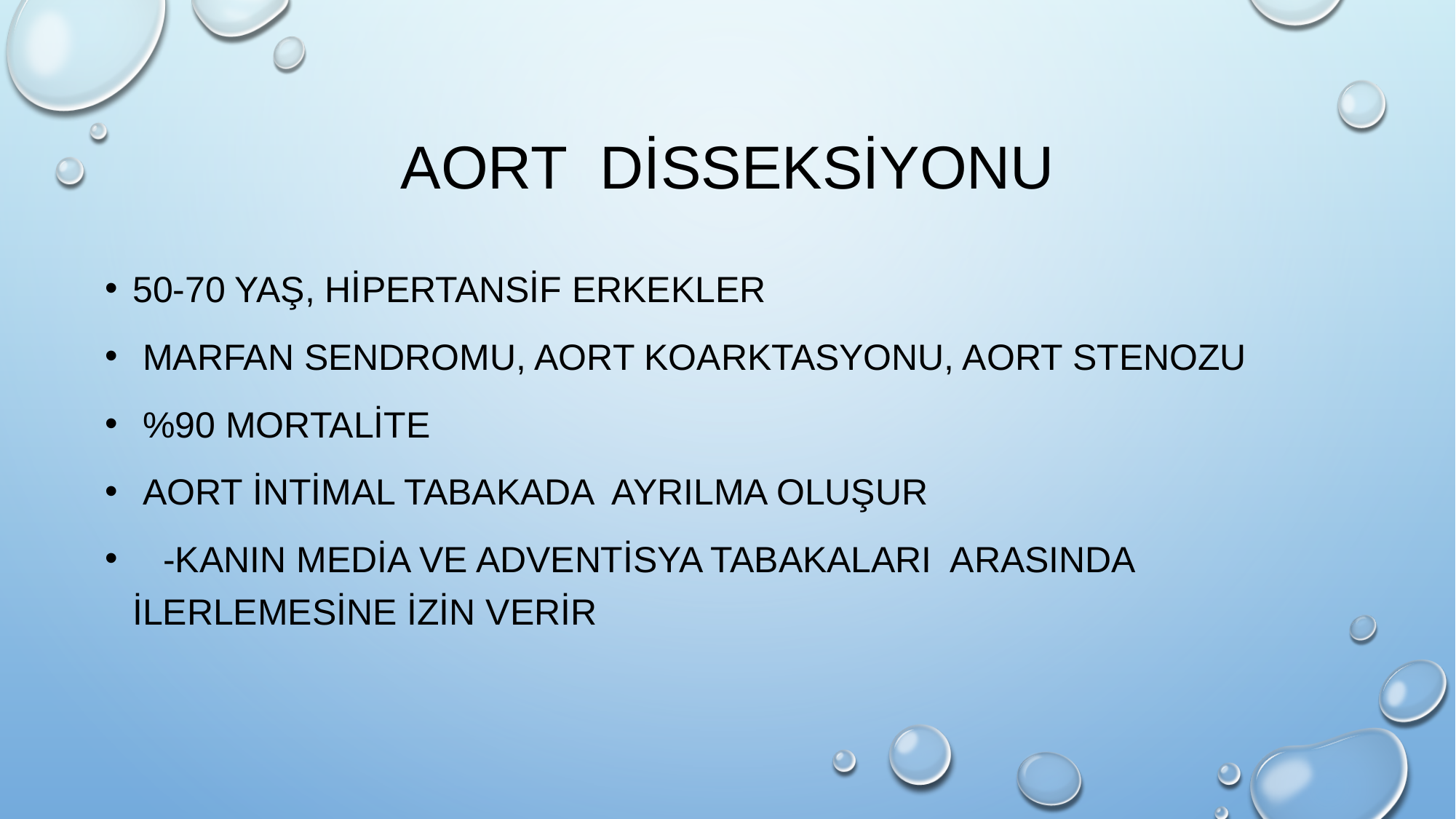

# AORT  DİSSEKSİYONU
50-70 yaş, hipertansif erkekler
 Marfan Sendromu, aort koarktasyonu, aort stenozu
 %90 mortalite
 Aort intimal tabakada  ayrılma oluşur
   -Kanın media ve adventisya tabakaları  arasında ilerlemesine izin verir